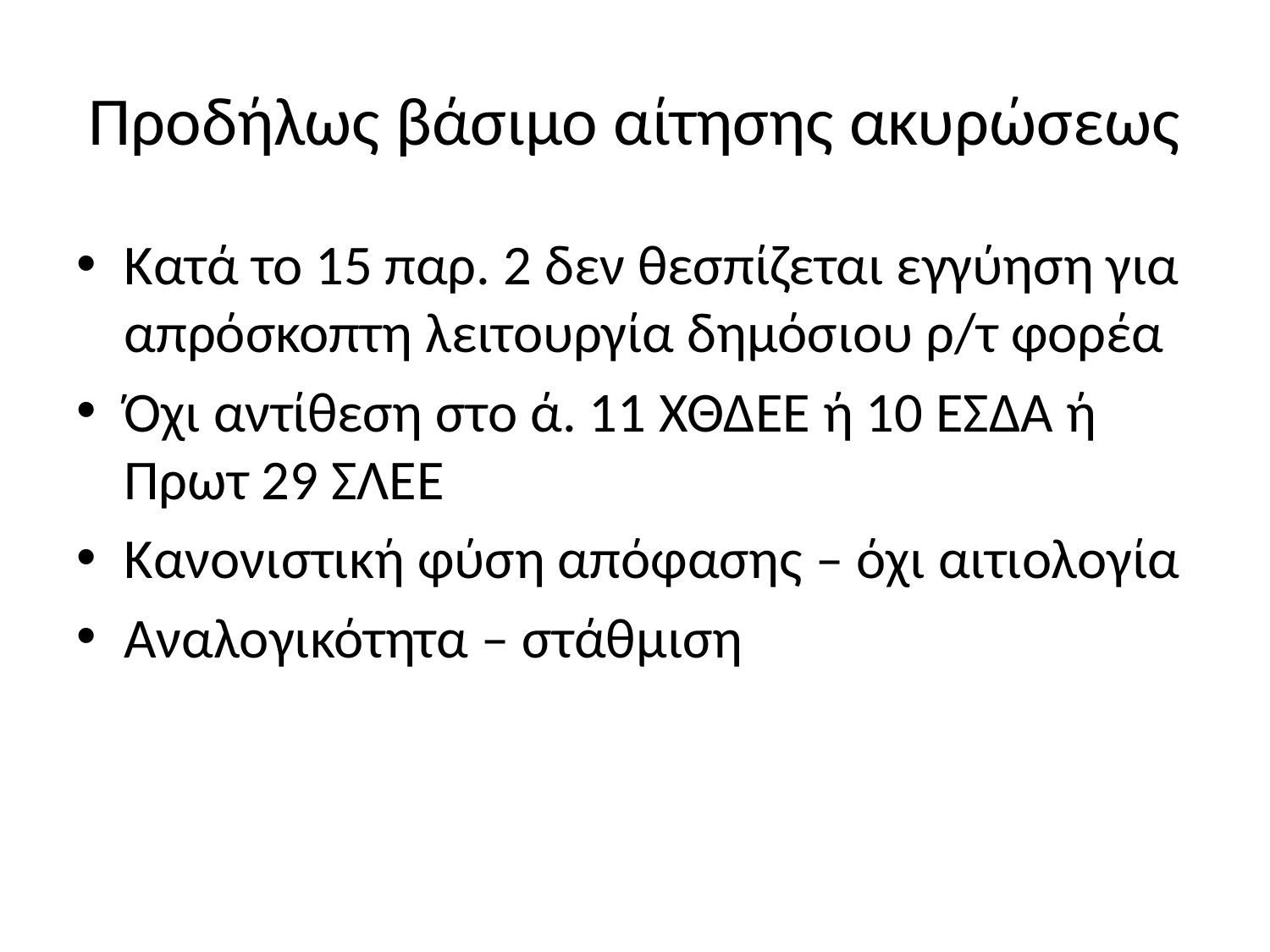

# Προδήλως βάσιμο αίτησης ακυρώσεως
Κατά το 15 παρ. 2 δεν θεσπίζεται εγγύηση για απρόσκοπτη λειτουργία δημόσιου ρ/τ φορέα
Όχι αντίθεση στο ά. 11 ΧΘΔΕΕ ή 10 ΕΣΔΑ ή Πρωτ 29 ΣΛΕΕ
Κανονιστική φύση απόφασης – όχι αιτιολογία
Αναλογικότητα – στάθμιση